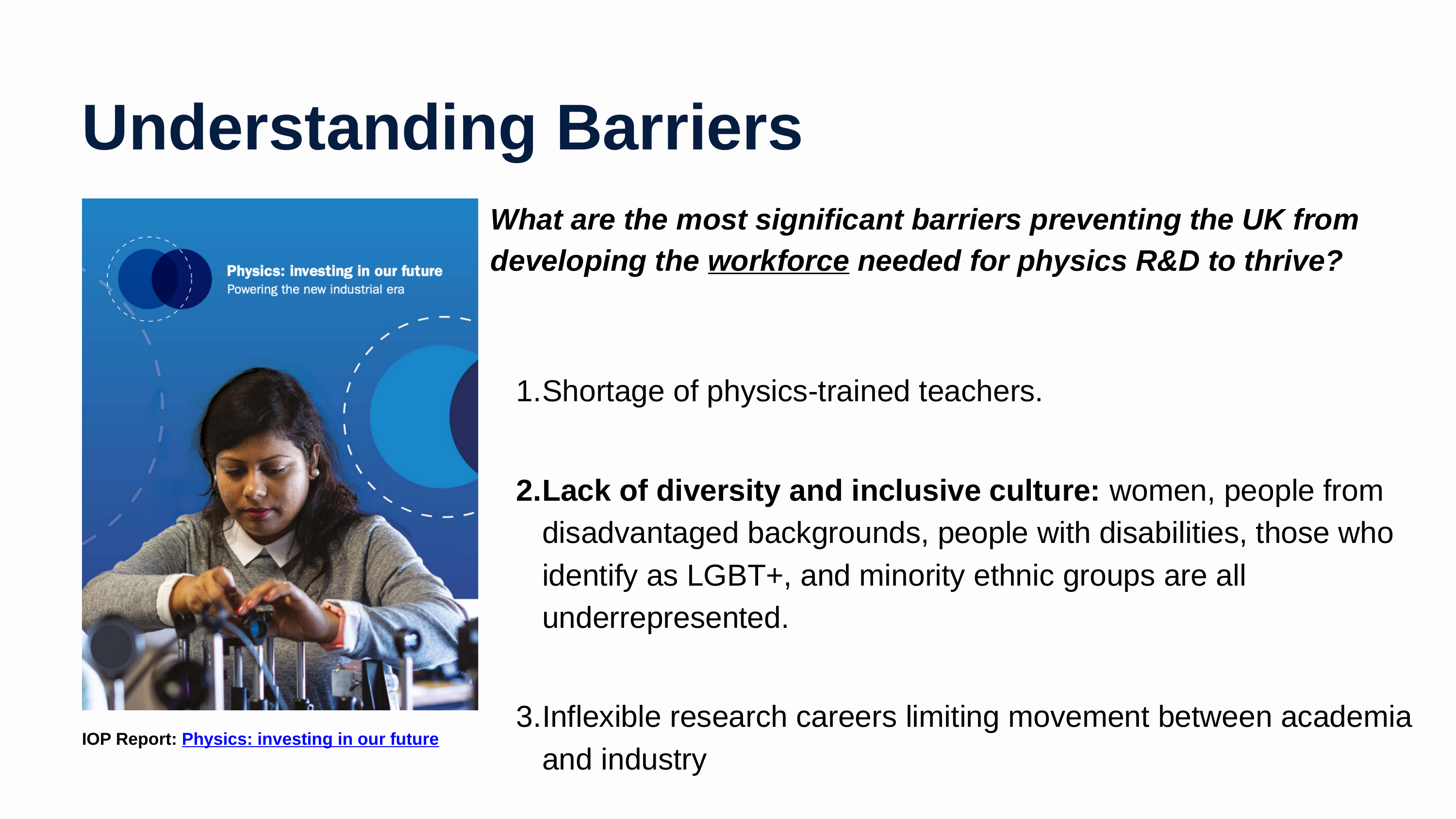

Understanding Barriers
What are the most significant barriers preventing the UK from developing the workforce needed for physics R&D to thrive?

Shortage of physics-trained teachers.

Lack of diversity and inclusive culture: women, people from disadvantaged backgrounds, people with disabilities, those who identify as LGBT+, and minority ethnic groups are all underrepresented.

Inflexible research careers limiting movement between academia and industry
IOP Report: Physics: investing in our future